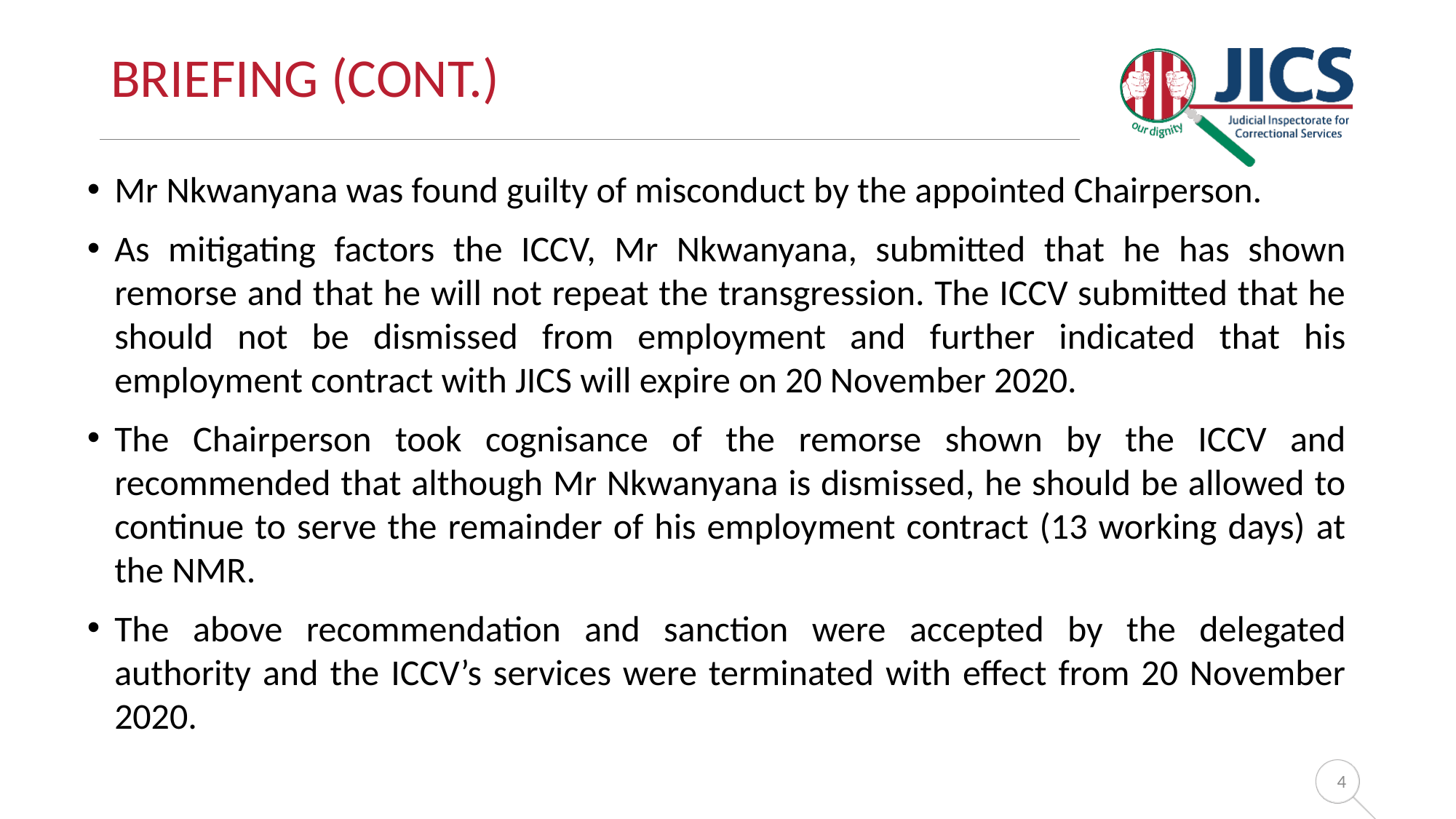

# Briefing (cont.)
Mr Nkwanyana was found guilty of misconduct by the appointed Chairperson.
As mitigating factors the ICCV, Mr Nkwanyana, submitted that he has shown remorse and that he will not repeat the transgression. The ICCV submitted that he should not be dismissed from employment and further indicated that his employment contract with JICS will expire on 20 November 2020.
The Chairperson took cognisance of the remorse shown by the ICCV and recommended that although Mr Nkwanyana is dismissed, he should be allowed to continue to serve the remainder of his employment contract (13 working days) at the NMR.
The above recommendation and sanction were accepted by the delegated authority and the ICCV’s services were terminated with effect from 20 November 2020.
4